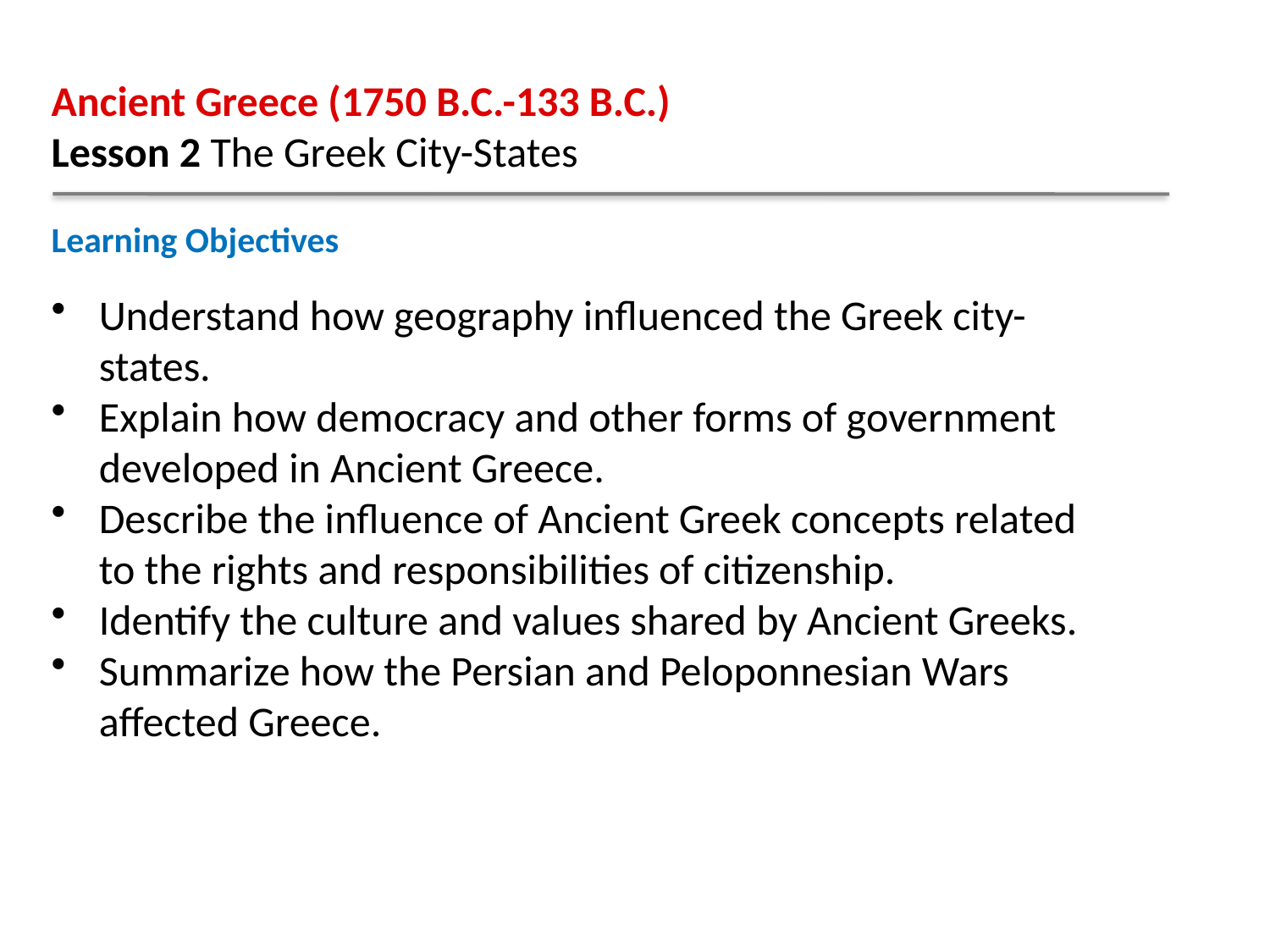

Ancient Greece (1750 B.C.-133 B.C.)
Lesson 2 The Greek City-States
Learning Objectives
Understand how geography influenced the Greek city-states.
Explain how democracy and other forms of government developed in Ancient Greece.
Describe the influence of Ancient Greek concepts related to the rights and responsibilities of citizenship.
Identify the culture and values shared by Ancient Greeks.
Summarize how the Persian and Peloponnesian Wars affected Greece.